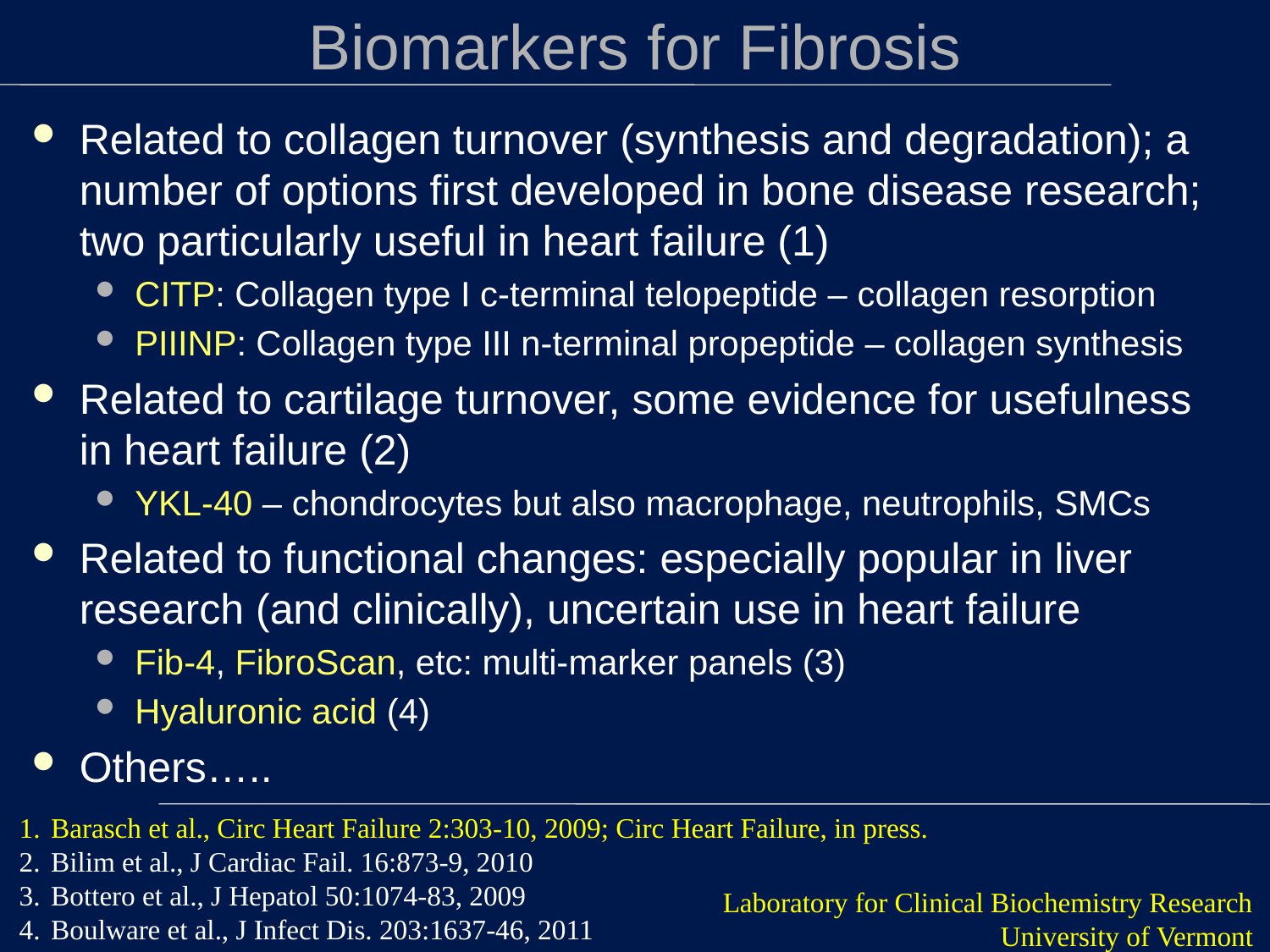

# Biomarkers for Fibrosis

Related to collagen turnover (synthesis and degradation); a number of options first developed in bone disease research; two particularly useful in heart failure (1)
CITP: Collagen type I c-terminal telopeptide – collagen resorption
PIIINP: Collagen type III n-terminal propeptide – collagen synthesis
Related to cartilage turnover, some evidence for usefulness in heart failure (2)
YKL-40 – chondrocytes but also macrophage, neutrophils, SMCs
Related to functional changes: especially popular in liver research (and clinically), uncertain use in heart failure
Fib-4, FibroScan, etc: multi-marker panels (3)
Hyaluronic acid (4)
Others…..
Barasch et al., Circ Heart Failure 2:303-10, 2009; Circ Heart Failure, in press.
Bilim et al., J Cardiac Fail. 16:873-9, 2010
Bottero et al., J Hepatol 50:1074-83, 2009
Boulware et al., J Infect Dis. 203:1637-46, 2011

Laboratory for Clinical Biochemistry Research
University of Vermont